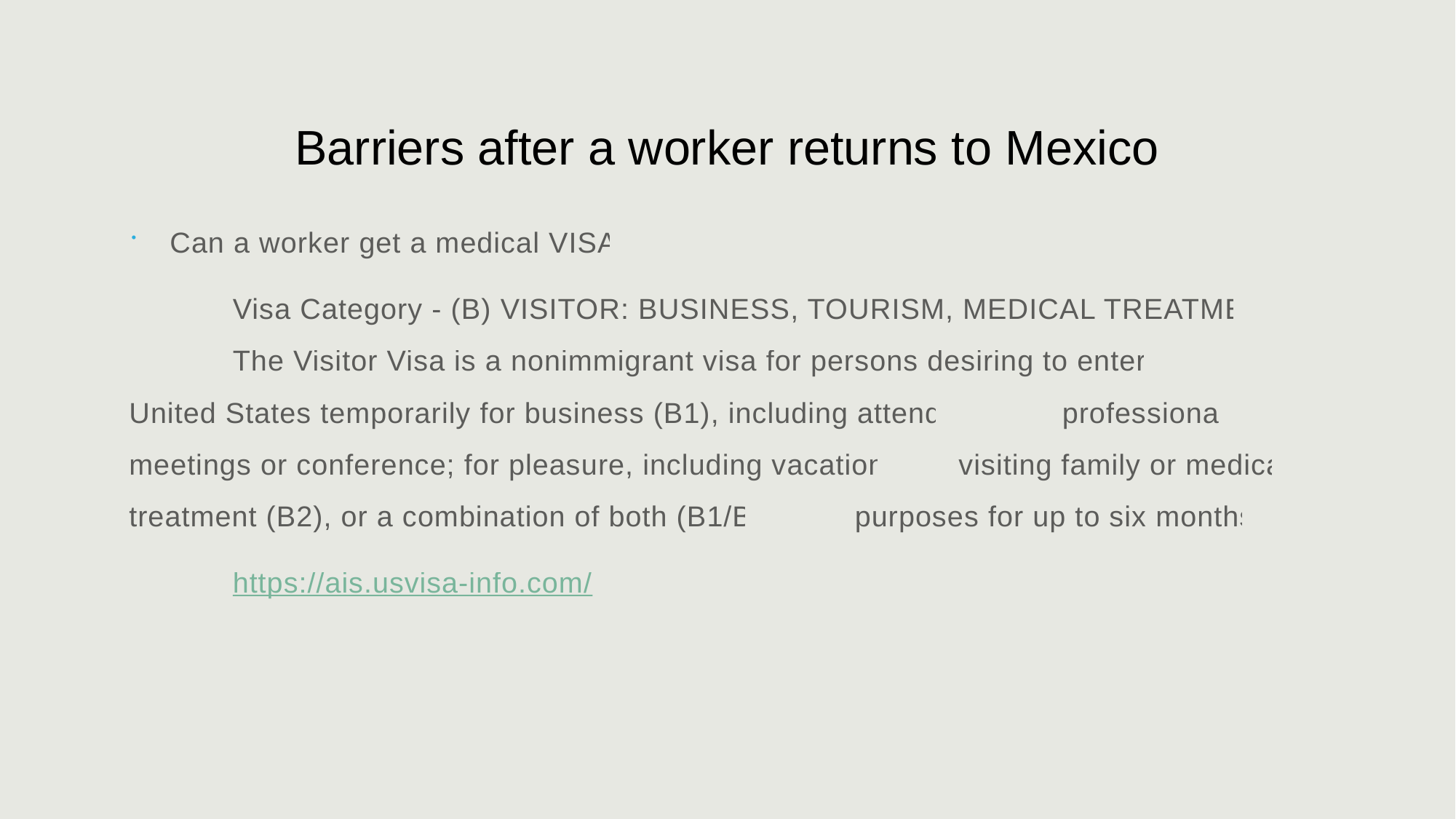

# Barriers after a worker returns to Mexico
Can a worker get a medical VISA?
	Visa Category - (B) VISITOR: BUSINESS, TOURISM, MEDICAL TREATMENT
	The Visitor Visa is a nonimmigrant visa for persons desiring to enter the 	United States temporarily for business (B1), including attending 	professional meetings or conference; for pleasure, including vacation or 	visiting family or medical treatment (B2), or a combination of both (B1/B2) 	purposes for up to six months.
	https://ais.usvisa-info.com/